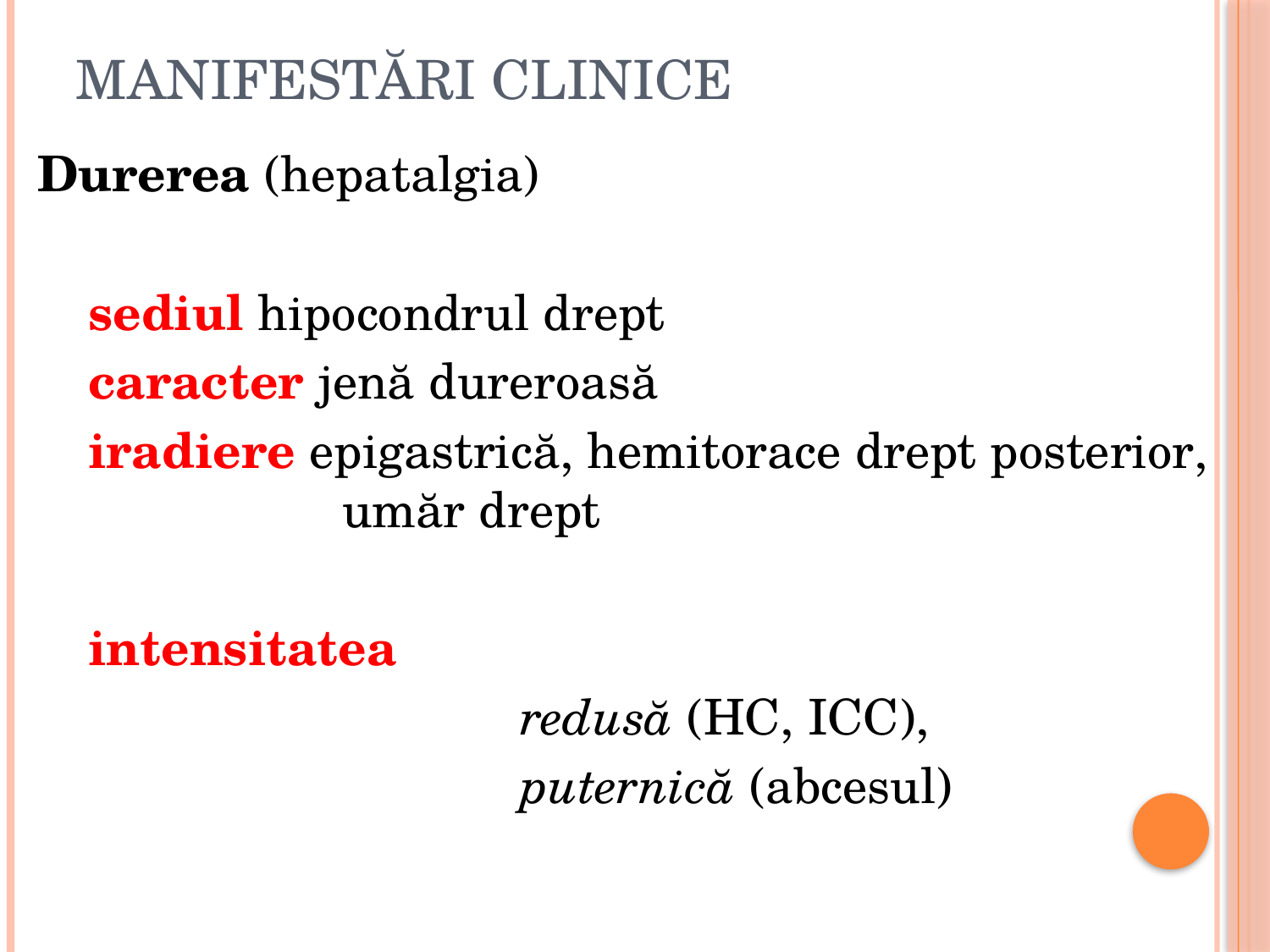

# MANIFESTĂRI CLINICE
Durerea (hepatalgia)

sediul hipocondrul drept
caracter jenă dureroasă
iradiere epigastrică, hemitorace drept posterior, 		umăr drept

intensitatea
			redusă (HC, ICC),
			puternică (abcesul)